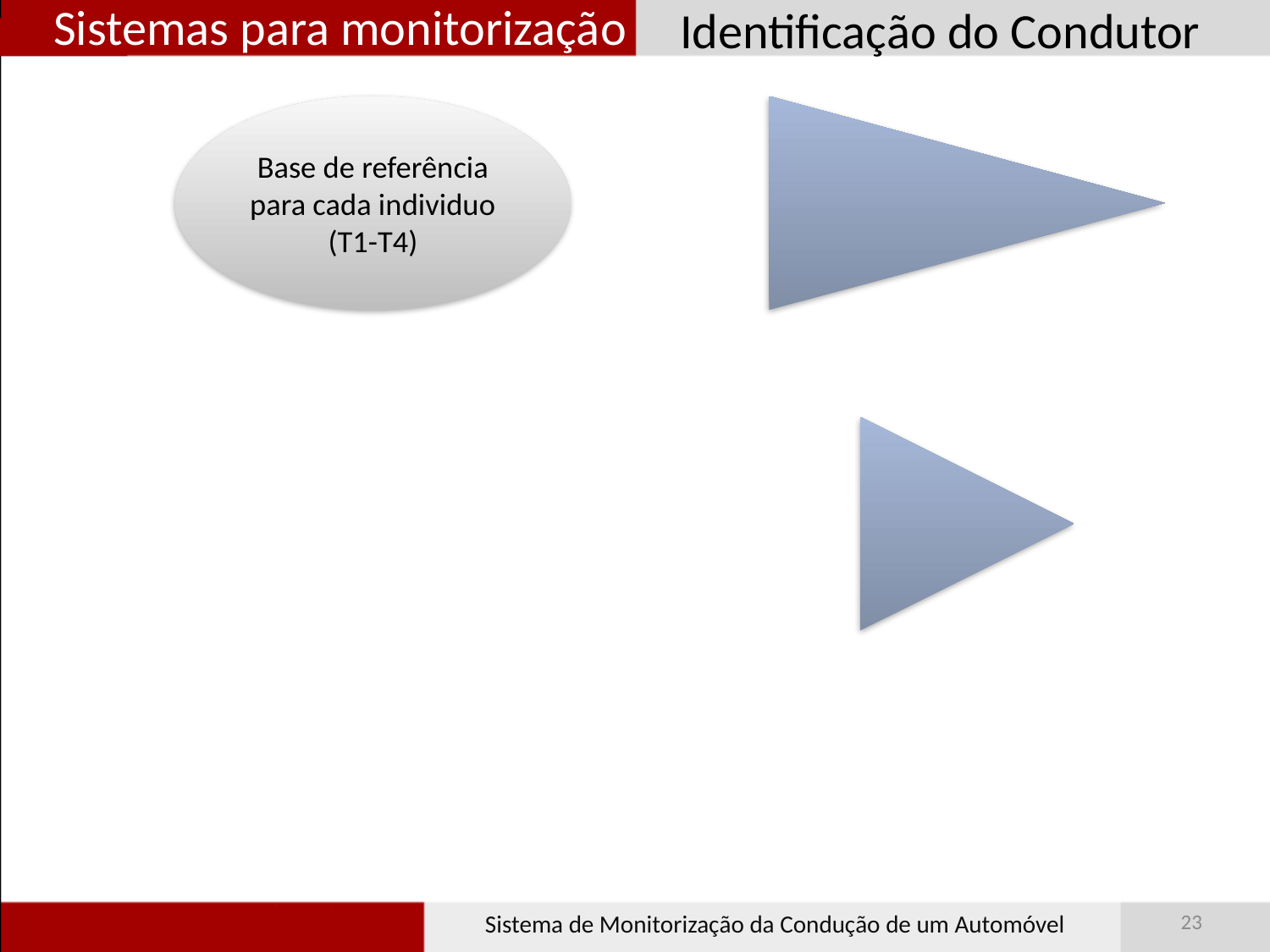

Identificação do Condutor
# Sistemas para monitorização
Base de referência para cada individuo (T1-T4)
23
Sistema de Monitorização da Condução de um Automóvel